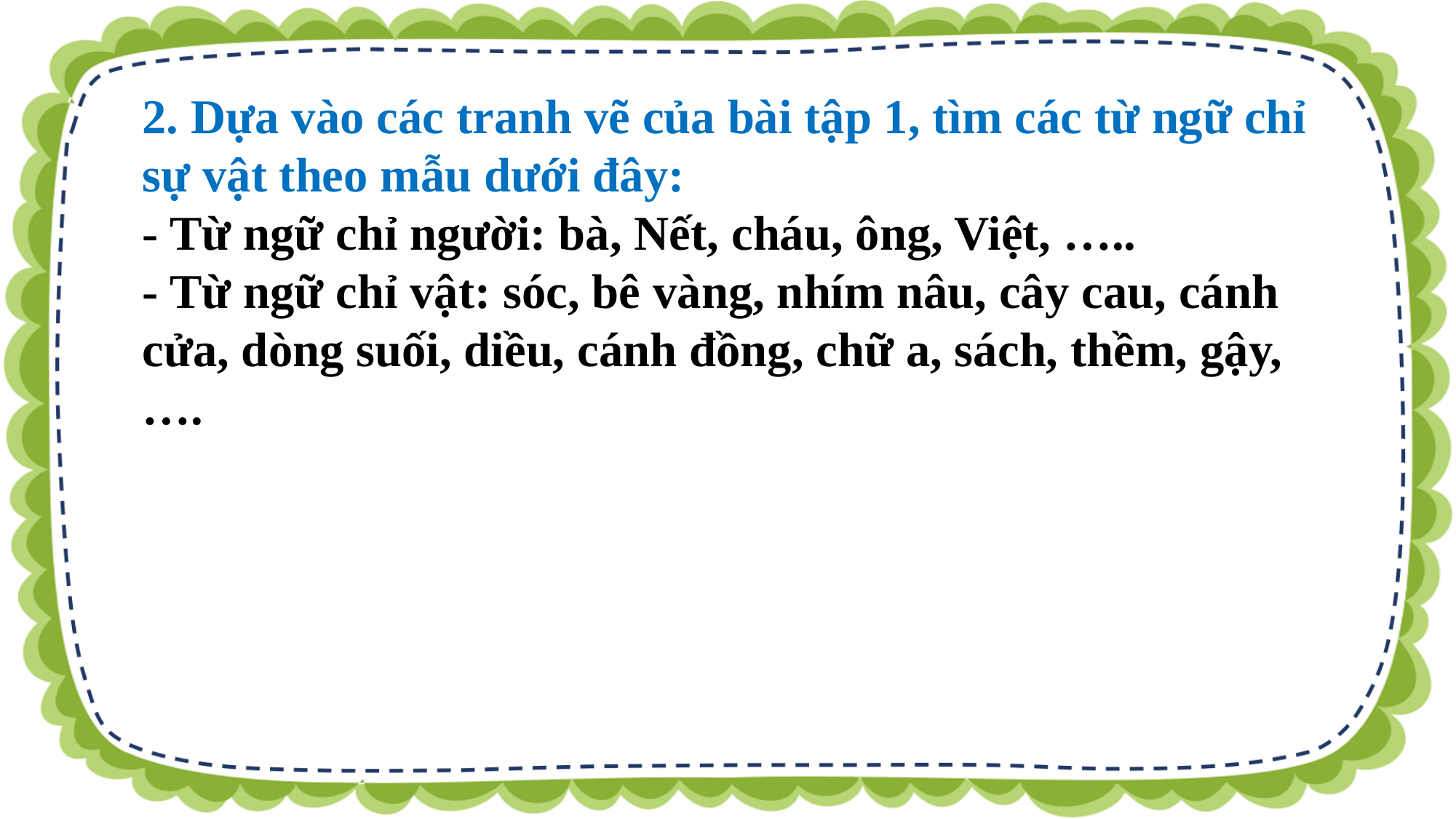

2. Dựa vào các tranh vẽ của bài tập 1, tìm các từ ngữ chỉ sự vật theo mẫu dưới đây:
- Từ ngữ chỉ người: bà, Nết, cháu, ông, Việt, …..
- Từ ngữ chỉ vật: sóc, bê vàng, nhím nâu, cây cau, cánh cửa, dòng suối, diều, cánh đồng, chữ a, sách, thềm, gậy, ….